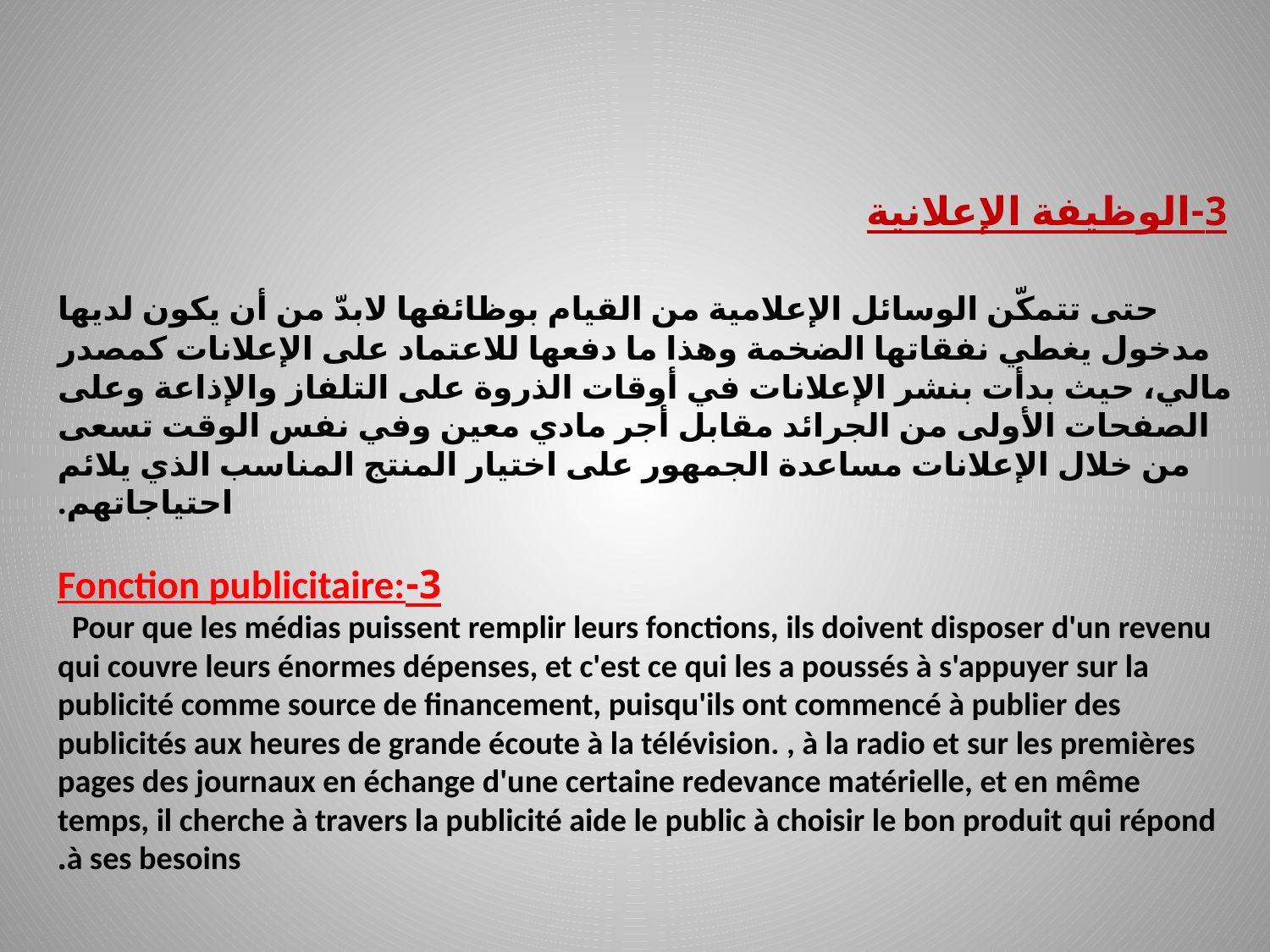

# 3-الوظيفة الإعلانية حتى تتمكّن الوسائل الإعلامية من القيام بوظائفها لابدّ من أن يكون لديها مدخول يغطي نفقاتها الضخمة وهذا ما دفعها للاعتماد على الإعلانات كمصدر مالي، حيث بدأت بنشر الإعلانات في أوقات الذروة على التلفاز والإذاعة وعلى الصفحات الأولى من الجرائد مقابل أجر مادي معين وفي نفس الوقت تسعى من خلال الإعلانات مساعدة الجمهور على اختيار المنتج المناسب الذي يلائم احتياجاتهم. 3-Fonction publicitaire: Pour que les médias puissent remplir leurs fonctions, ils doivent disposer d'un revenu qui couvre leurs énormes dépenses, et c'est ce qui les a poussés à s'appuyer sur la publicité comme source de financement, puisqu'ils ont commencé à publier des publicités aux heures de grande écoute à la télévision. , à la radio et sur les premières pages des journaux en échange d'une certaine redevance matérielle, et en même temps, il cherche à travers la publicité aide le public à choisir le bon produit qui répond à ses besoins.